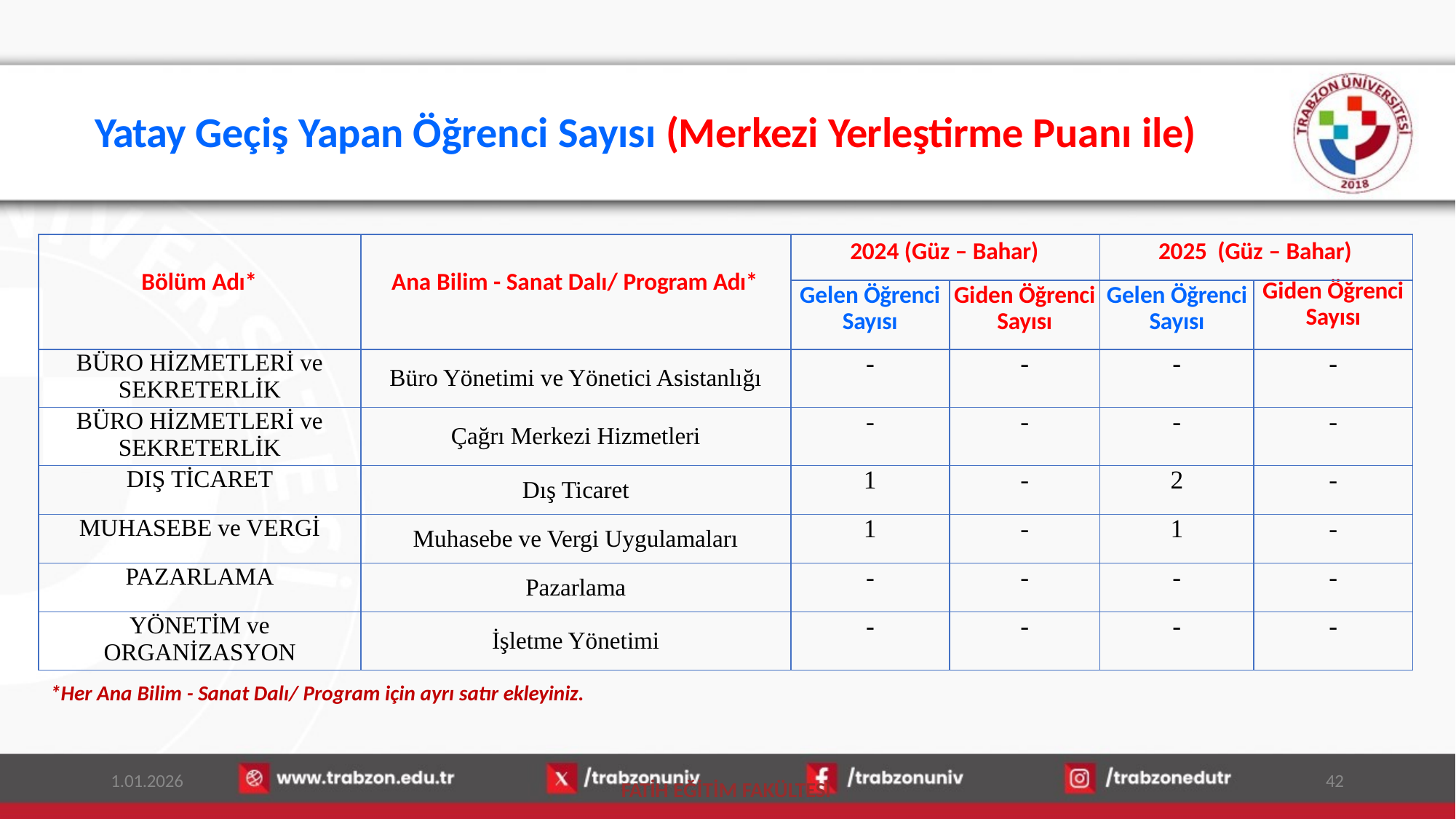

# Yatay Geçiş Yapan Öğrenci Sayısı (Merkezi Yerleştirme Puanı ile)
| Bölüm Adı\* | Ana Bilim - Sanat Dalı/ Program Adı\* | 2024 (Güz – Bahar) |  | 2025 (Güz – Bahar) |  |
| --- | --- | --- | --- | --- | --- |
|  |  | Gelen Öğrenci Sayısı | Giden Öğrenci Sayısı | Gelen Öğrenci Sayısı | Giden Öğrenci Sayısı |
| BÜRO HİZMETLERİ ve SEKRETERLİK | Büro Yönetimi ve Yönetici Asistanlığı | - | - | - | - |
| BÜRO HİZMETLERİ ve SEKRETERLİK | Çağrı Merkezi Hizmetleri | - | - | - | - |
| DIŞ TİCARET | Dış Ticaret | 1 | - | 2 | - |
| MUHASEBE ve VERGİ | Muhasebe ve Vergi Uygulamaları | 1 | - | 1 | - |
| PAZARLAMA | Pazarlama | - | - | - | - |
| YÖNETİM ve ORGANİZASYON | İşletme Yönetimi | - | - | - | - |
*Her Ana Bilim - Sanat Dalı/ Program için ayrı satır ekleyiniz.
1.01.2026
42
FATİH EĞİTİM FAKÜLTESİ